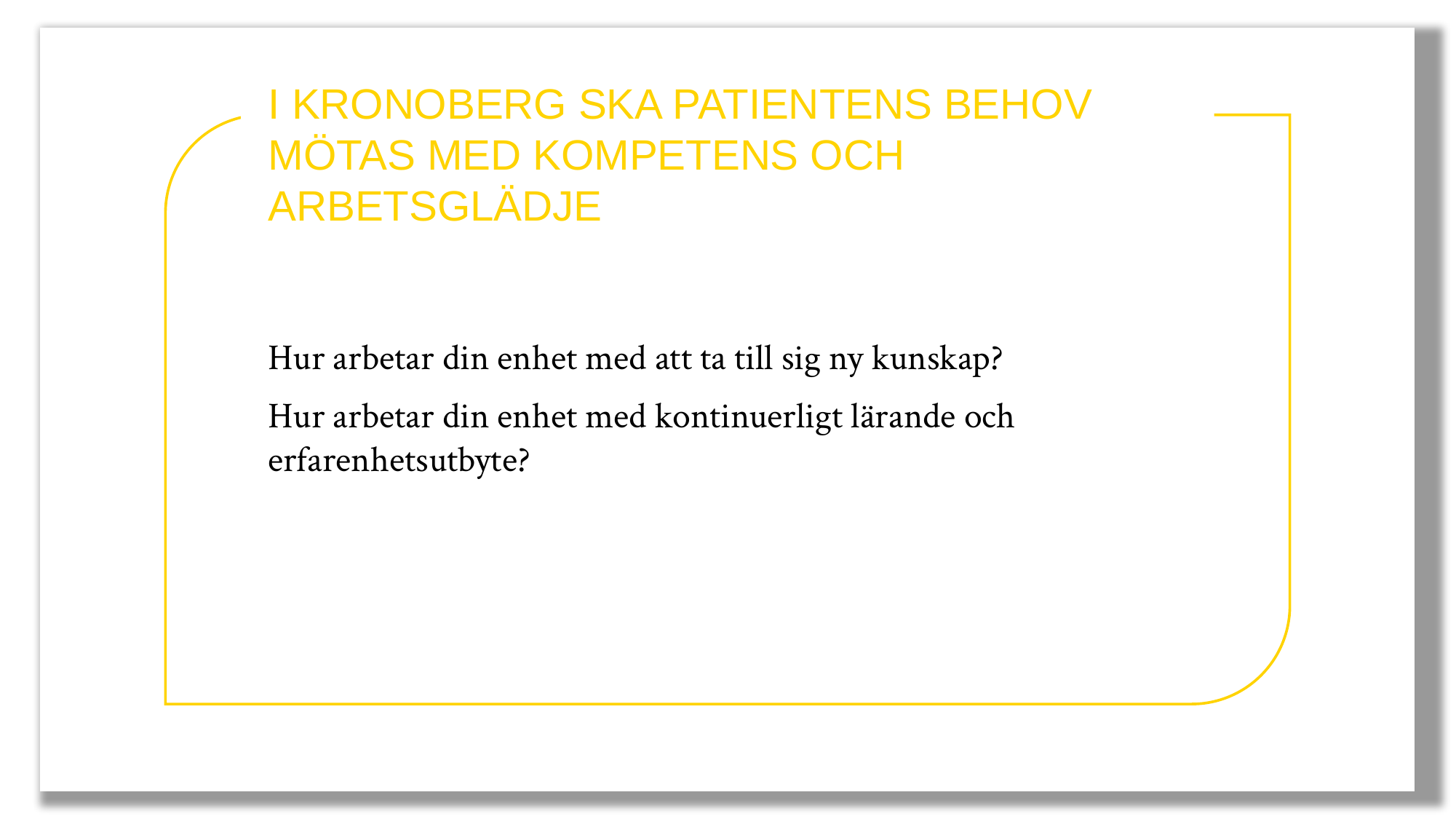

I KRONOBERG SKA PATIENTENS BEHOV MÖTAS MED KOMPETENS OCH ARBETSGLÄDJE

Hur arbetar din enhet med att ta till sig ny kunskap?

Hur arbetar din enhet med kontinuerligt lärande och erfarenhetsutbyte?